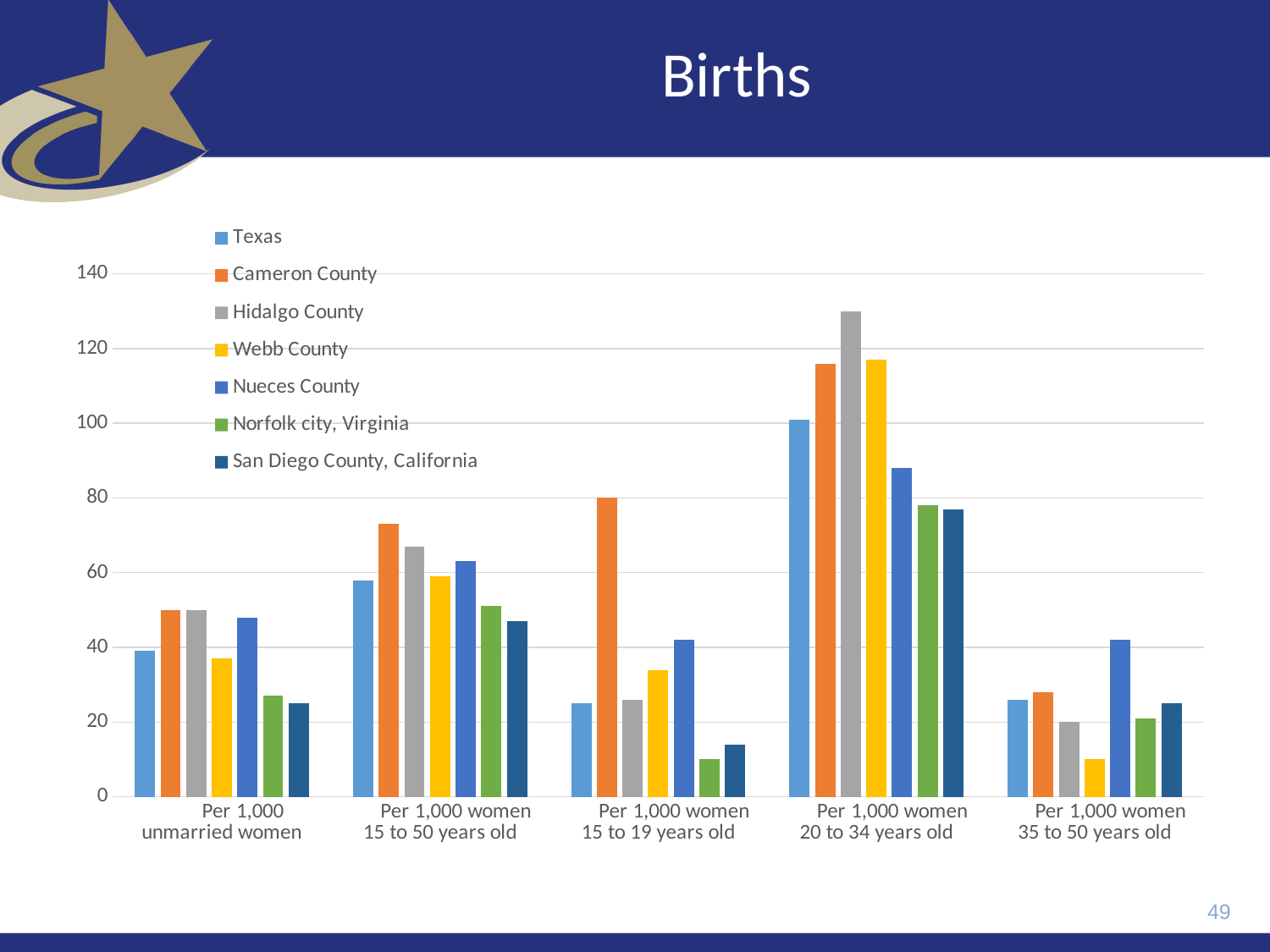

# Births

### Chart

| Category | Texas | Cameron County | Hidalgo County | Webb County | Nueces County | Norfolk city, Virginia | San Diego County, California |
|---|---|---|---|---|---|---|---|
|         Per 1,000 unmarried women | 39.0 | 50.0 | 50.0 | 37.0 | 48.0 | 27.0 | 25.0 |
|       Per 1,000 women 15 to 50 years old | 58.0 | 73.0 | 67.0 | 59.0 | 63.0 | 51.0 | 47.0 |
|       Per 1,000 women 15 to 19 years old | 25.0 | 80.0 | 26.0 | 34.0 | 42.0 | 10.0 | 14.0 |
|       Per 1,000 women 20 to 34 years old | 101.0 | 116.0 | 130.0 | 117.0 | 88.0 | 78.0 | 77.0 |
|       Per 1,000 women 35 to 50 years old | 26.0 | 28.0 | 20.0 | 10.0 | 42.0 | 21.0 | 25.0 |
49